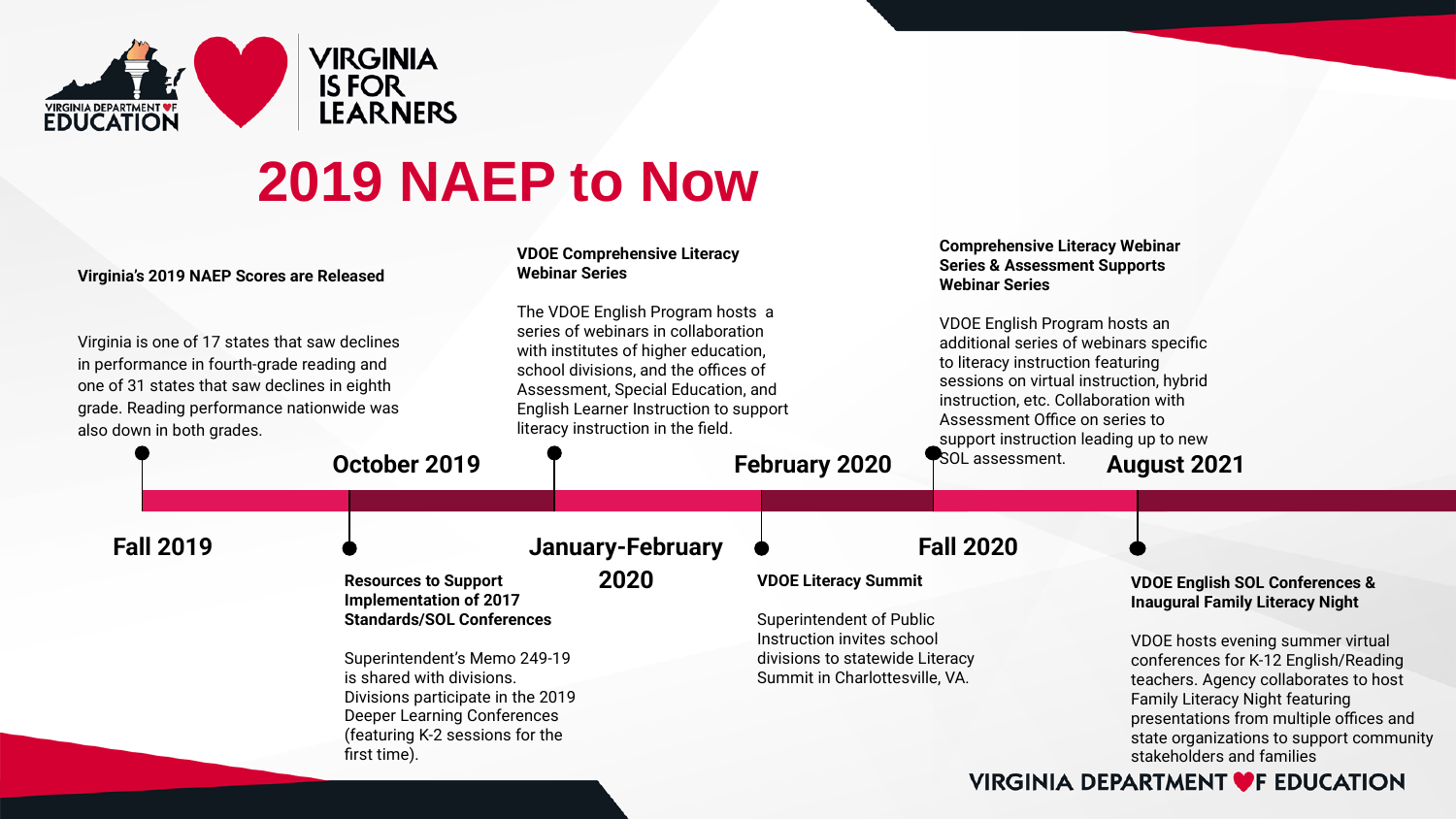

# 2019 NAEP to Now
Comprehensive Literacy Webinar Series & Assessment Supports Webinar Series

VDOE English Program hosts an additional series of webinars specific to literacy instruction featuring sessions on virtual instruction, hybrid instruction, etc. Collaboration with Assessment Office on series to support instruction leading up to new SOL assessment.

Fall 2020
VDOE Comprehensive Literacy Webinar Series

The VDOE English Program hosts  a series of webinars in collaboration with institutes of higher education, school divisions, and the offices of Assessment, Special Education, and English Learner Instruction to support literacy instruction in the field.

January-February 2020
Virginia’s 2019 NAEP Scores are Released

Virginia is one of 17 states that saw declines in performance in fourth-grade reading and one of 31 states that saw declines in eighth grade. Reading performance nationwide was also down in both grades.

Fall 2019
October 2019

Resources to Support Implementation of 2017 Standards/SOL Conferences

Superintendent’s Memo 249-19 is shared with divisions. Divisions participate in the 2019 Deeper Learning Conferences (featuring K-2 sessions for the first time).
February 2020

VDOE Literacy Summit

Superintendent of Public Instruction invites school divisions to statewide Literacy Summit in Charlottesville, VA.
August 2021

VDOE English SOL Conferences & Inaugural Family Literacy Night

VDOE hosts evening summer virtual conferences for K-12 English/Reading teachers. Agency collaborates to host Family Literacy Night featuring presentations from multiple offices and state organizations to support community stakeholders and families